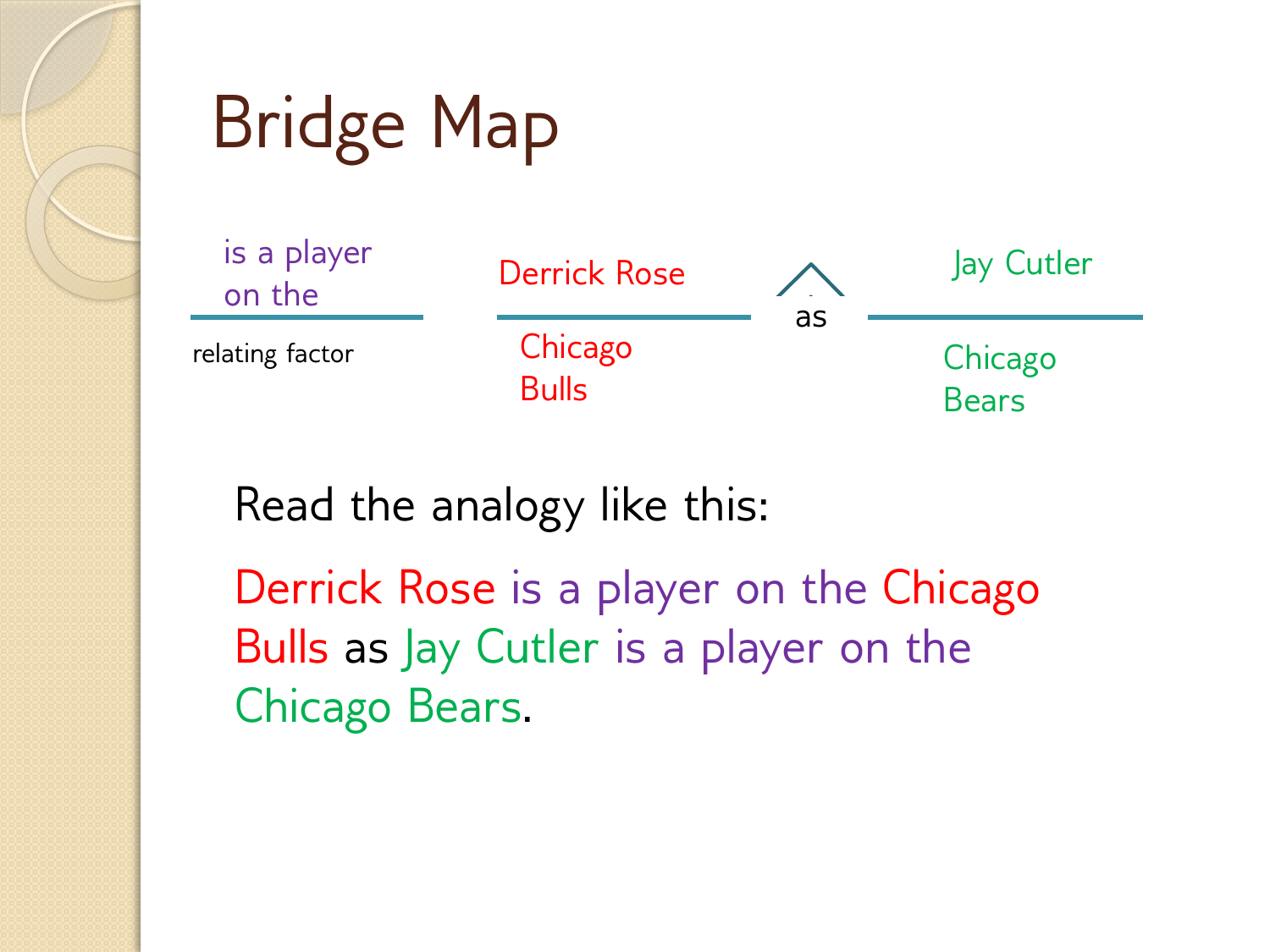

# Bridge Map
is a player on the
Jay Cutler
Derrick Rose

as

Chicago Bulls
relating factor
Chicago Bears
Read the analogy like this:

Derrick Rose is a player on the Chicago Bulls as Jay Cutler is a player on the Chicago Bears.